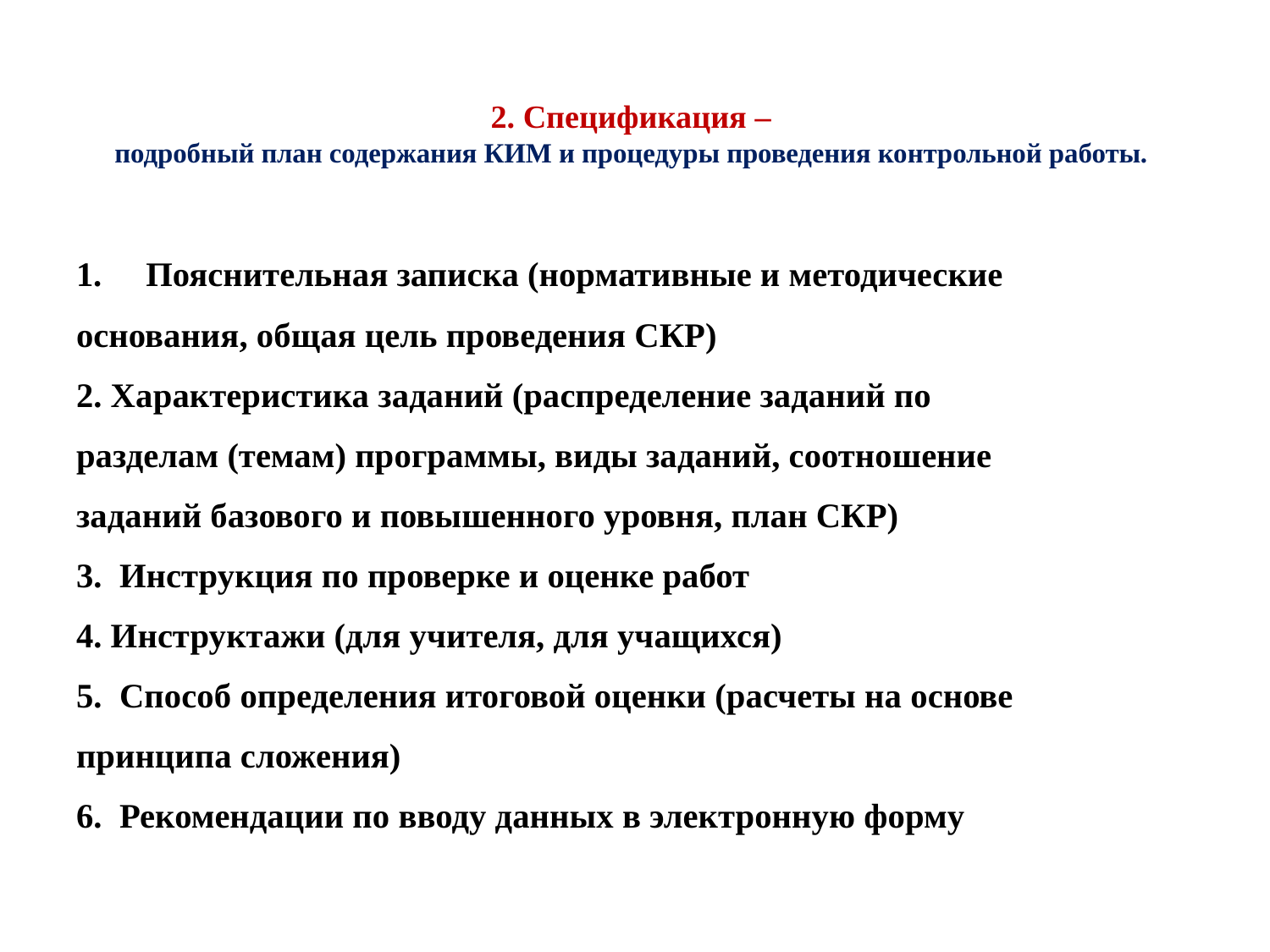

# 2. Спецификация – подробный план содержания КИМ и процедуры проведения контрольной работы.
Пояснительная записка (нормативные и методические
основания, общая цель проведения СКР)
2. Характеристика заданий (распределение заданий по
разделам (темам) программы, виды заданий, соотношение
заданий базового и повышенного уровня, план СКР)
3.  Инструкция по проверке и оценке работ
4. Инструктажи (для учителя, для учащихся)
5.  Способ определения итоговой оценки (расчеты на основе
принципа сложения)
6.  Рекомендации по вводу данных в электронную форму